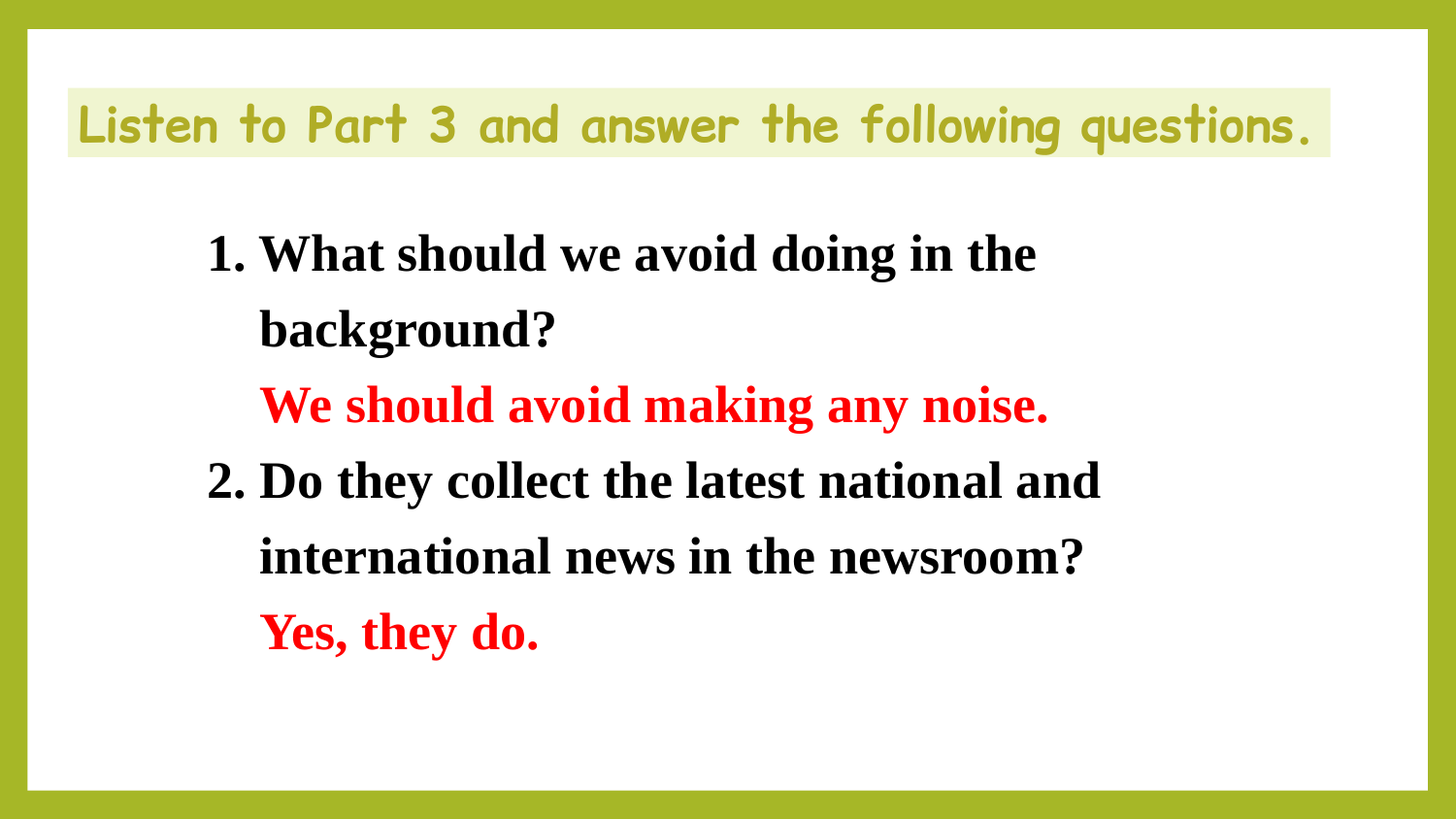

Listen to Part 3 and answer the following questions.
1. What should we avoid doing in the
    background?
    We should avoid making any noise.
2. Do they collect the latest national and
    international news in the newsroom?
    Yes, they do.